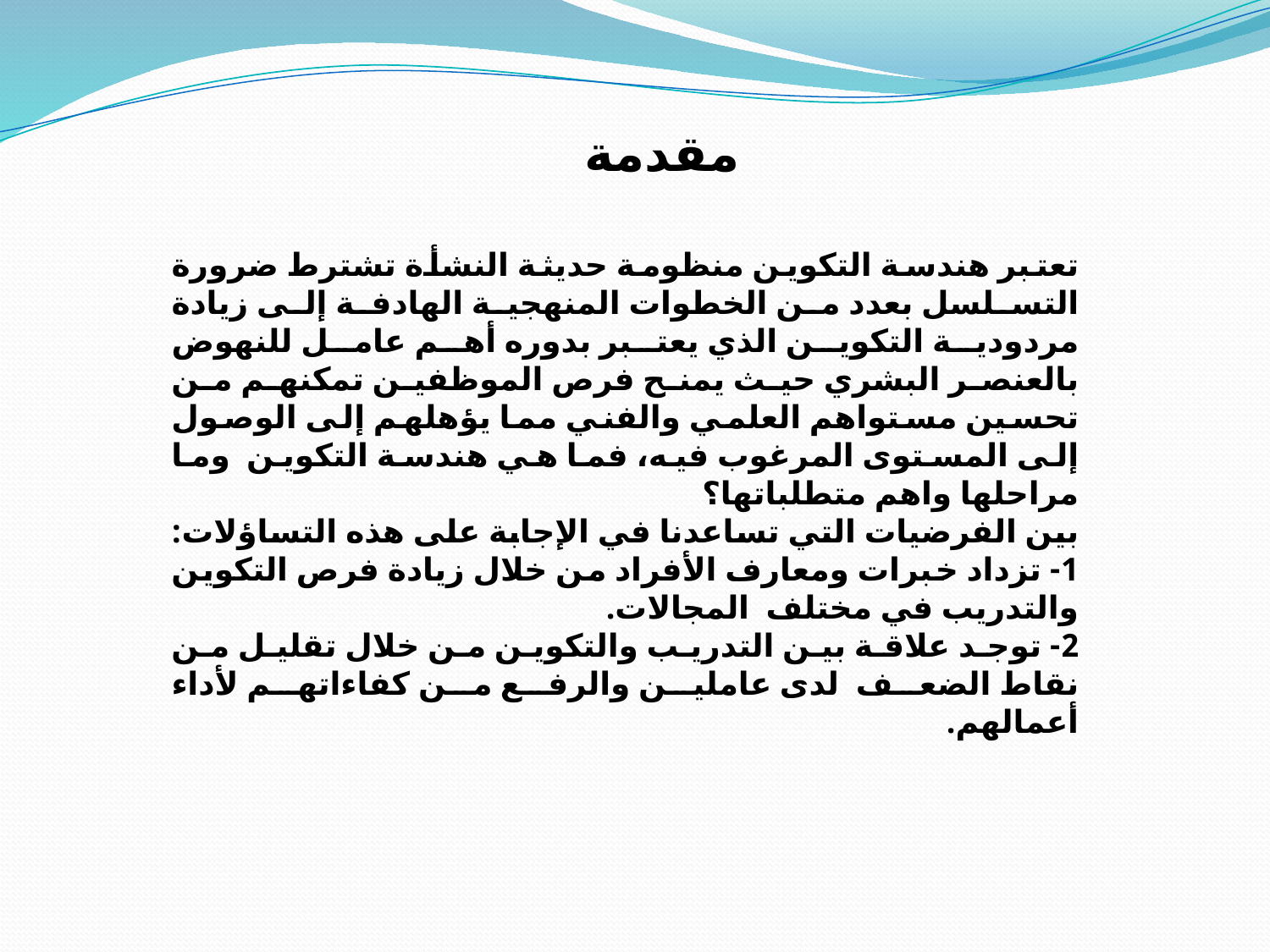

مقدمة
تعتبر هندسة التكوين منظومة حديثة النشأة تشترط ضرورة التسلسل بعدد من الخطوات المنهجية الهادفة إلى زيادة مردودية التكوين الذي يعتبر بدوره أهم عامل للنهوض بالعنصر البشري حيث يمنح فرص الموظفين تمكنهم من تحسين مستواهم العلمي والفني مما يؤهلهم إلى الوصول إلى المستوى المرغوب فيه، فما هي هندسة التكوين  وما مراحلها واهم متطلباتها؟
بين الفرضيات التي تساعدنا في الإجابة على هذه التساؤلات:
1- تزداد خبرات ومعارف الأفراد من خلال زيادة فرص التكوين والتدريب في مختلف  المجالات.
2- توجد علاقة بين التدريب والتكوين من خلال تقليل من نقاط الضعف  لدى عاملين والرفع من كفاءاتهم لأداء أعمالهم.